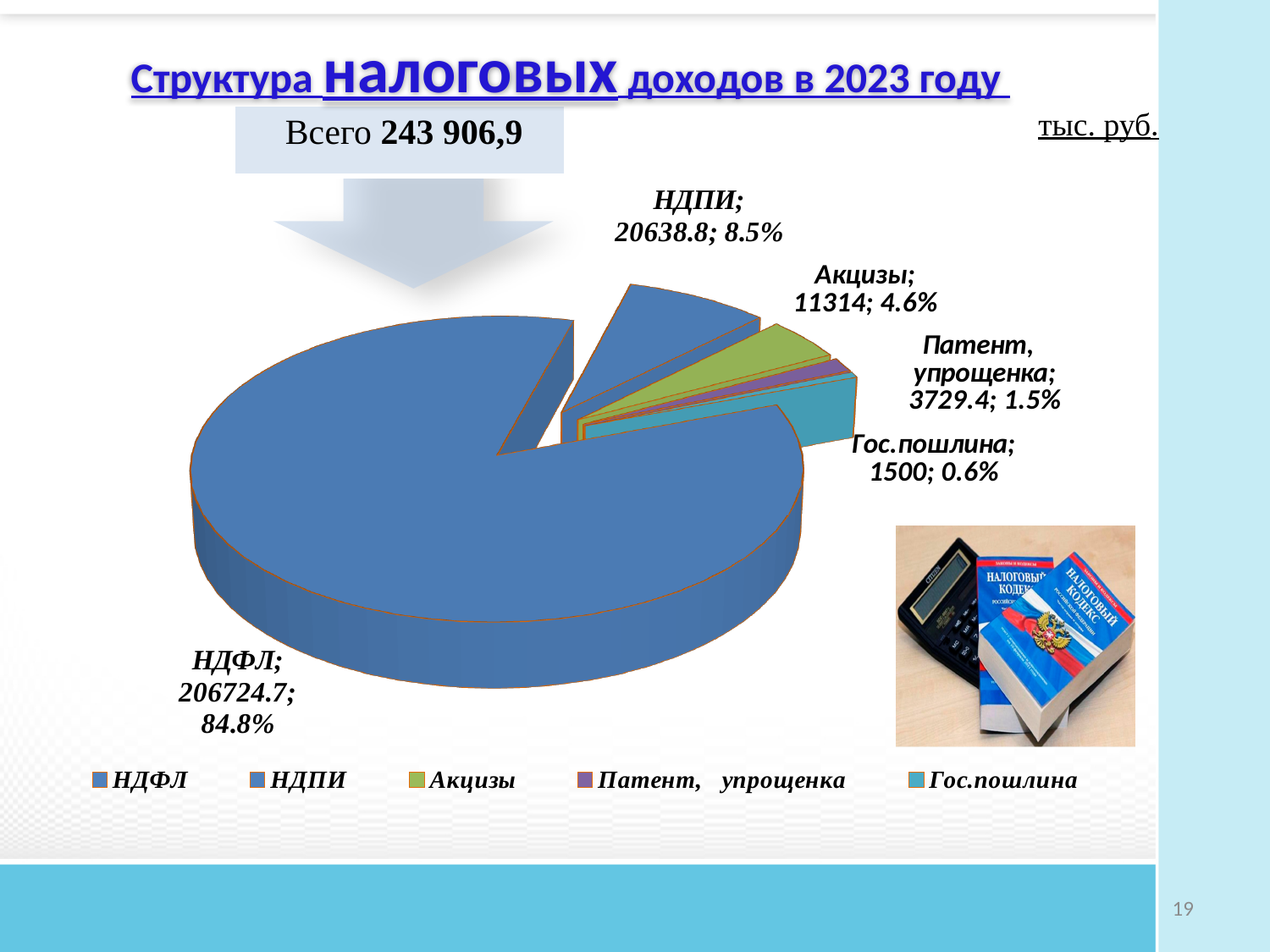

# Структура налоговых доходов в 2023 году

тыс. руб.
| Всего 243 906,9 |
| --- |

[unsupported chart]

19